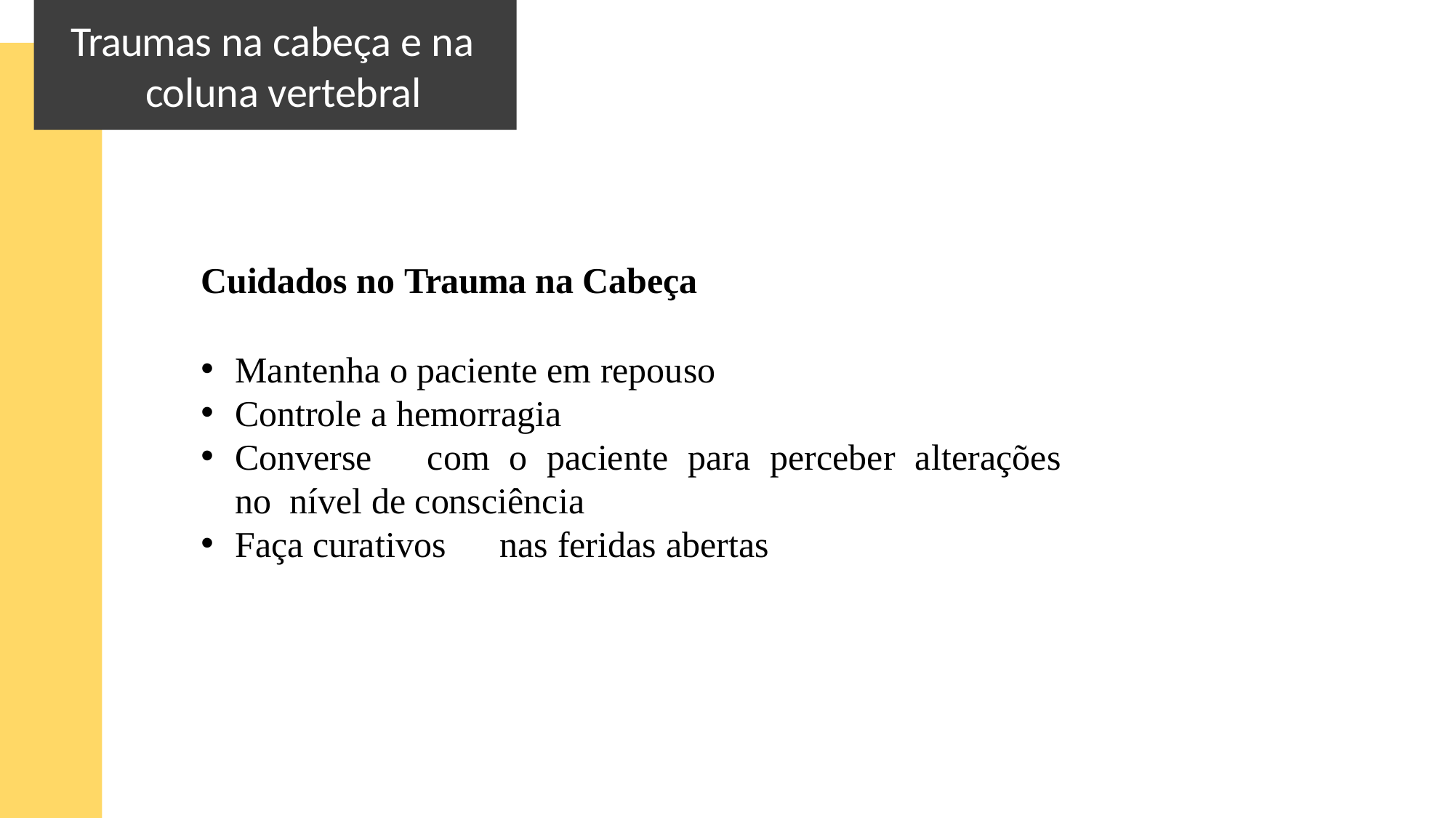

# Traumas na cabeça e na  coluna vertebral
Cuidados no Trauma na Cabeça

Mantenha o paciente em repouso
Controle a hemorragia
Converse	com	o	paciente	para	perceber	alterações	no  nível de consciência
Faça curativos	nas feridas abertas